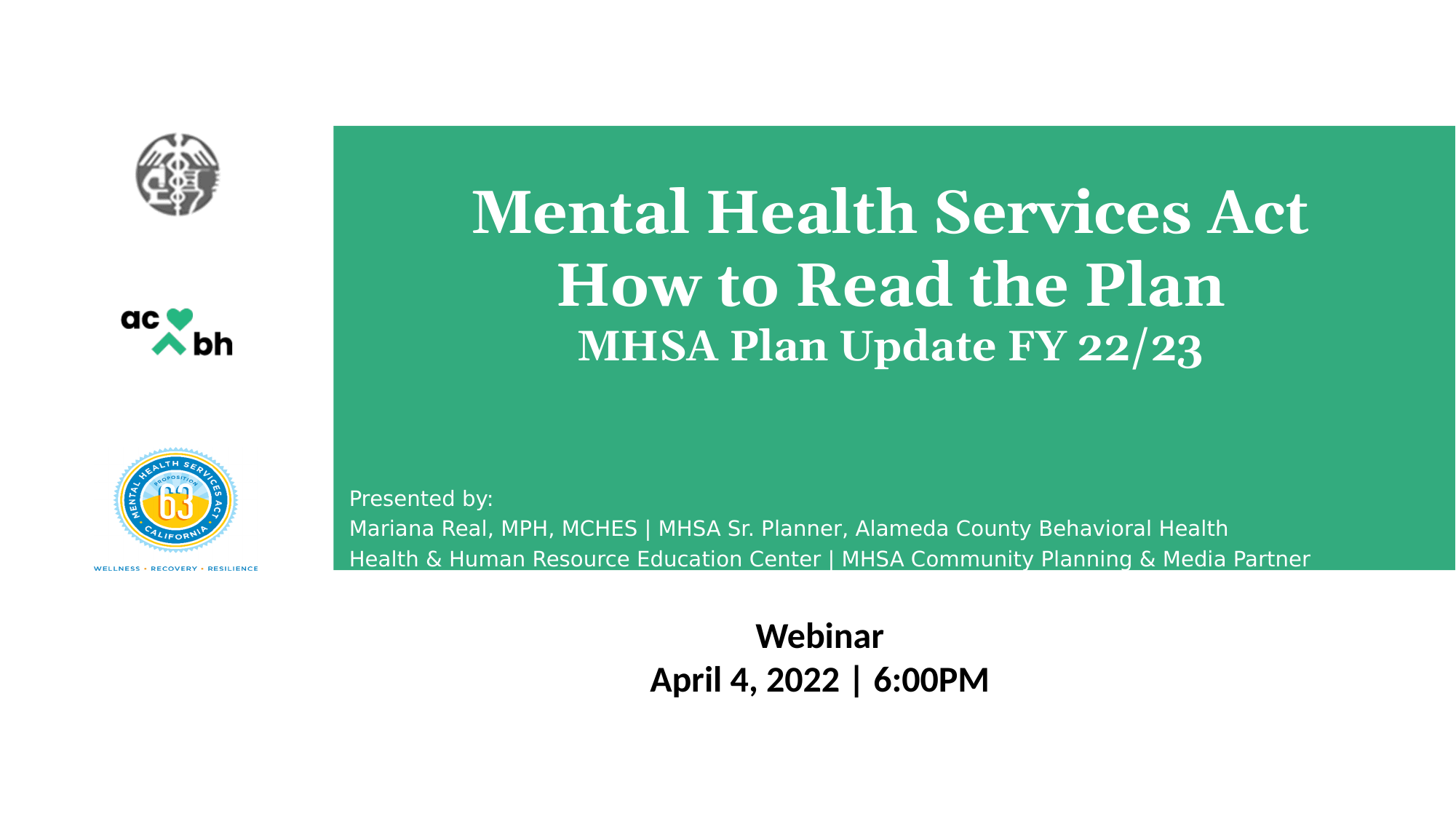

# Mental Health Services Act How to Read the Plan MHSA Plan Update FY 22/23

Presented by:
Mariana Real, MPH, MCHES | MHSA Sr. Planner, Alameda County Behavioral Health
Health & Human Resource Education Center | MHSA Community Planning & Media Partner

Webinar
April 4, 2022 | 6:00PM